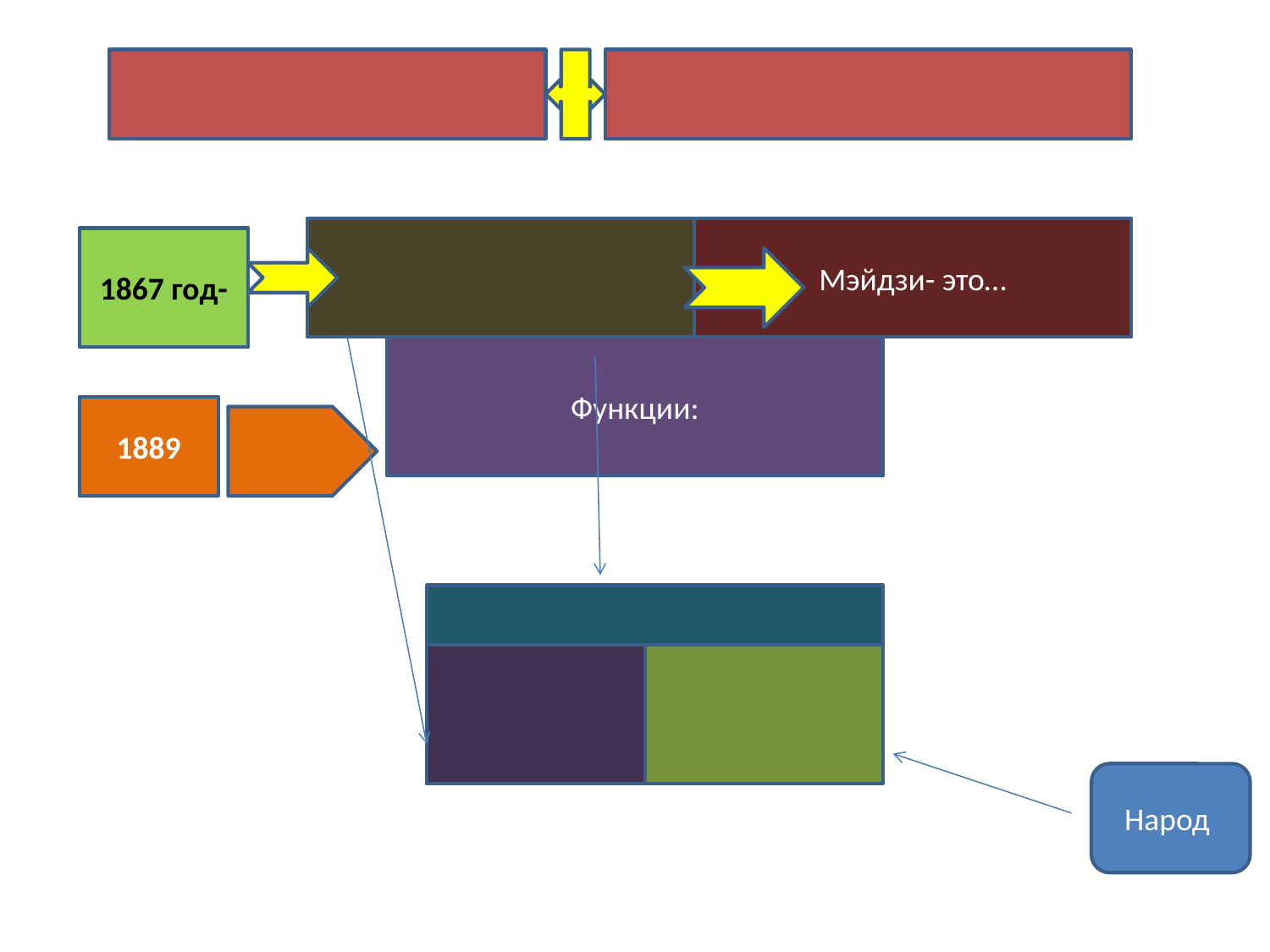

Мэйдзи- это…
1867 год-

Функции:
1889

Народ